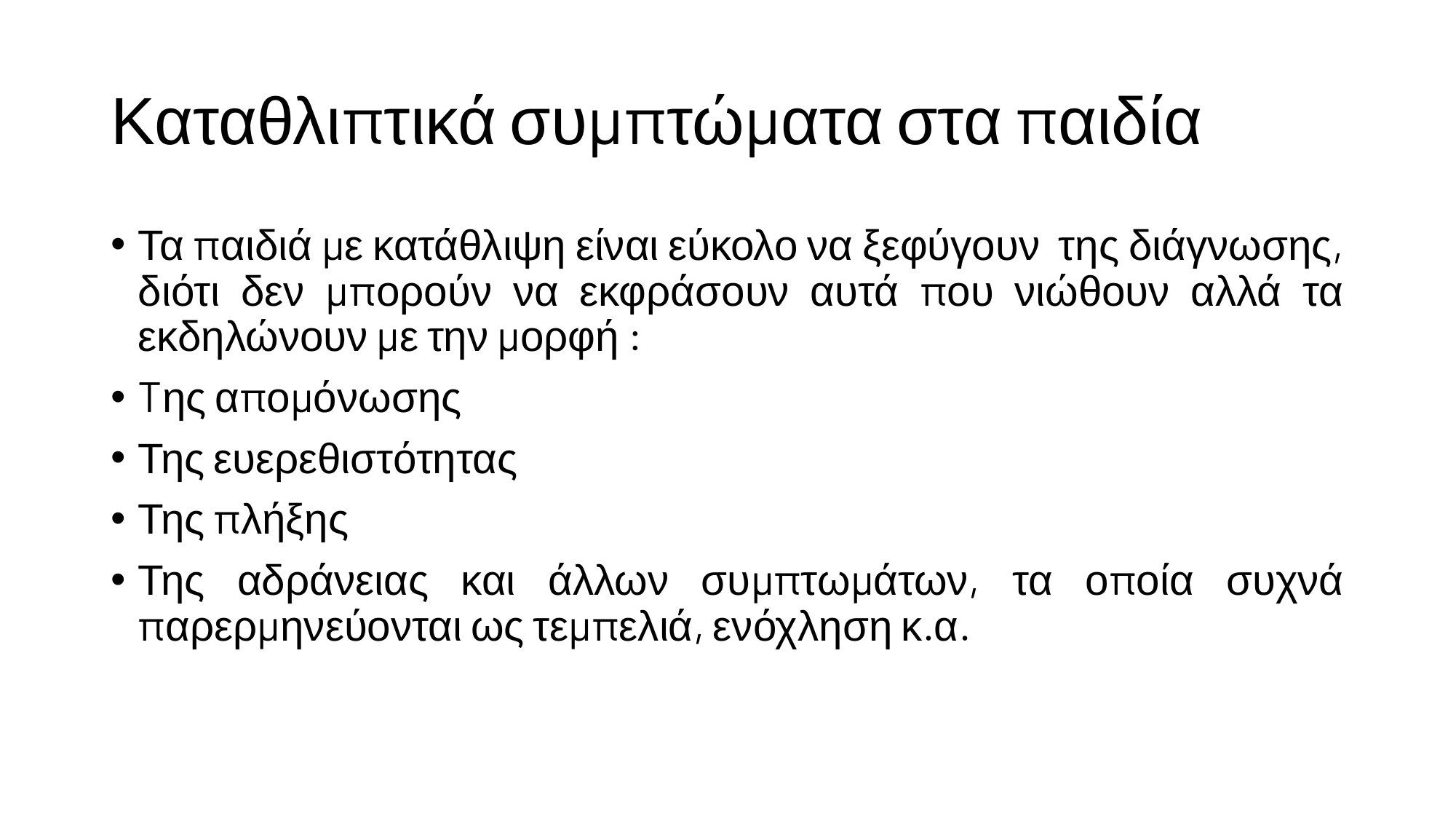

# Καταθλιπτικά συμπτώματα στα παιδία
Τα παιδιά με κατάθλιψη είναι εύκολο να ξεφύγουν  της διάγνωσης, διότι δεν μπορούν να εκφράσουν αυτά που νιώθουν αλλά τα εκδηλώνουν με την μορφή :
Tης απομόνωσης
Της ευερεθιστότητας
Της πλήξης
Της αδράνειας και άλλων συμπτωμάτων, τα οποία συχνά παρερμηνεύονται ως τεμπελιά, ενόχληση κ.α.